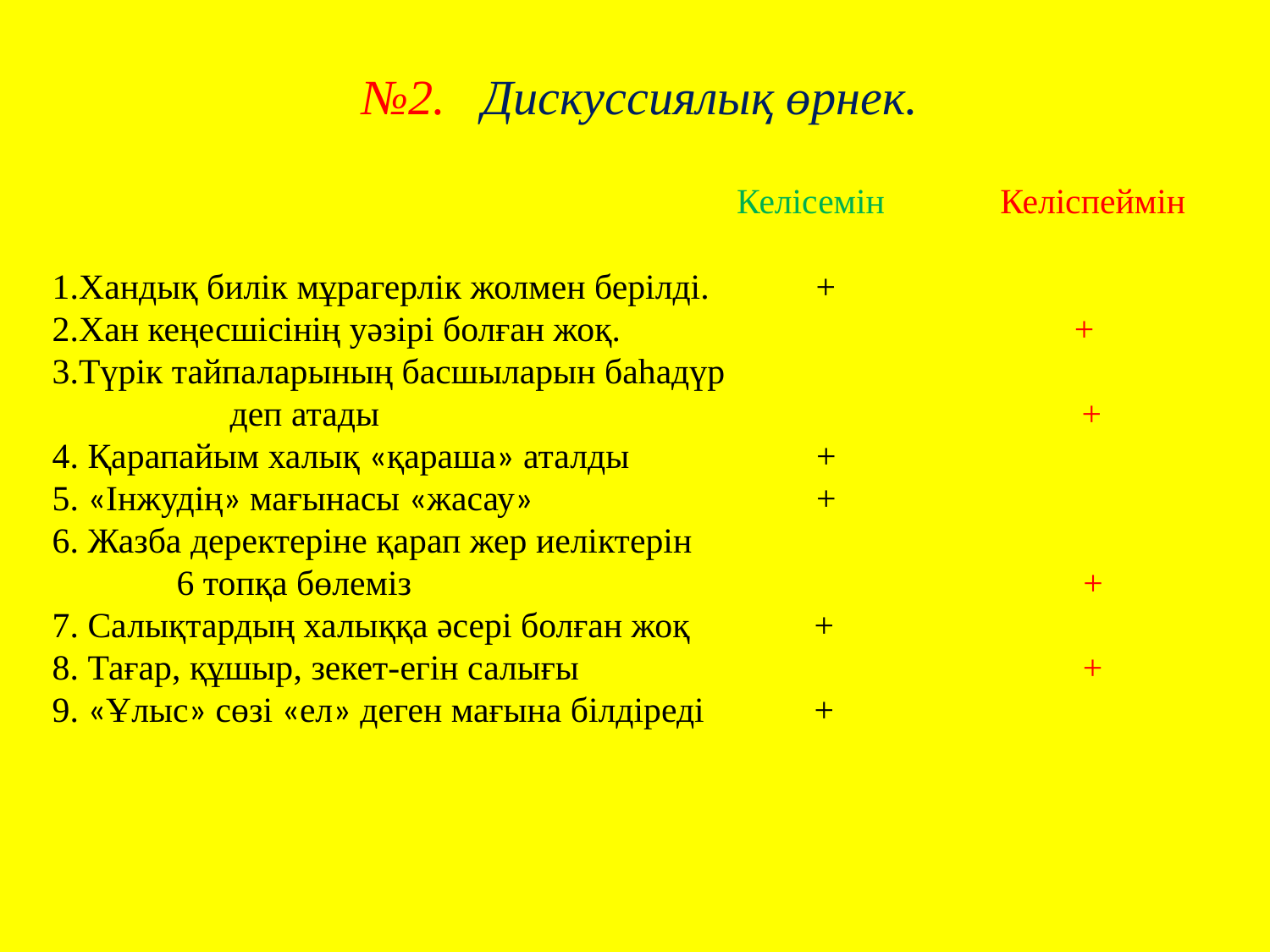

№2.   Дискуссиялық өрнек.

                                                                             Келісемін             Келіспеймін

1.Хандық билік мұрагерлік жолмен берілді.            +
2.Хан кеңесшісінің уәзірі болған жоқ.	                                              +
3.Түрік тайпаларының басшыларын баһадүр
                    деп атады                                                                               +
4. Қарапайым халық «қараша» аталды	                 +
5. «Інжудің» мағынасы «жасау»	                 +
6. Жазба деректеріне қарап жер иеліктерін
              6 топқа бөлеміз	                                               +
7. Салықтардың халыққа әсері болған жоқ	+
8. Тағар, құшыр, зекет-егін салығы	                                               +
9. «Ұлыс» сөзі «ел» деген мағына білдіреді	+